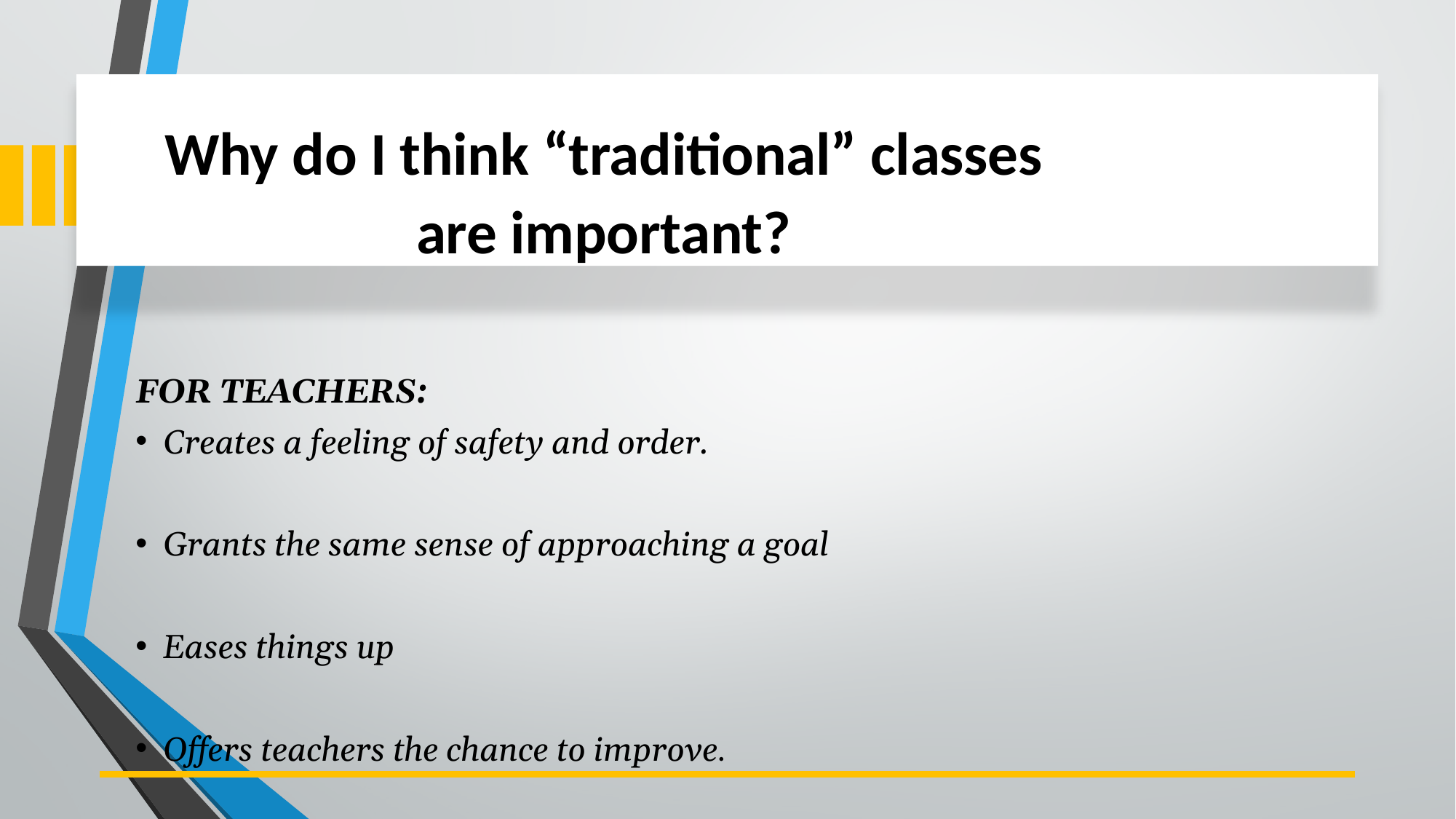

# Why do I think “traditional” classes are important?

FOR TEACHERS:
Creates a feeling of safety and order.

Grants the same sense of approaching a goal

Eases things up

Offers teachers the chance to improve.